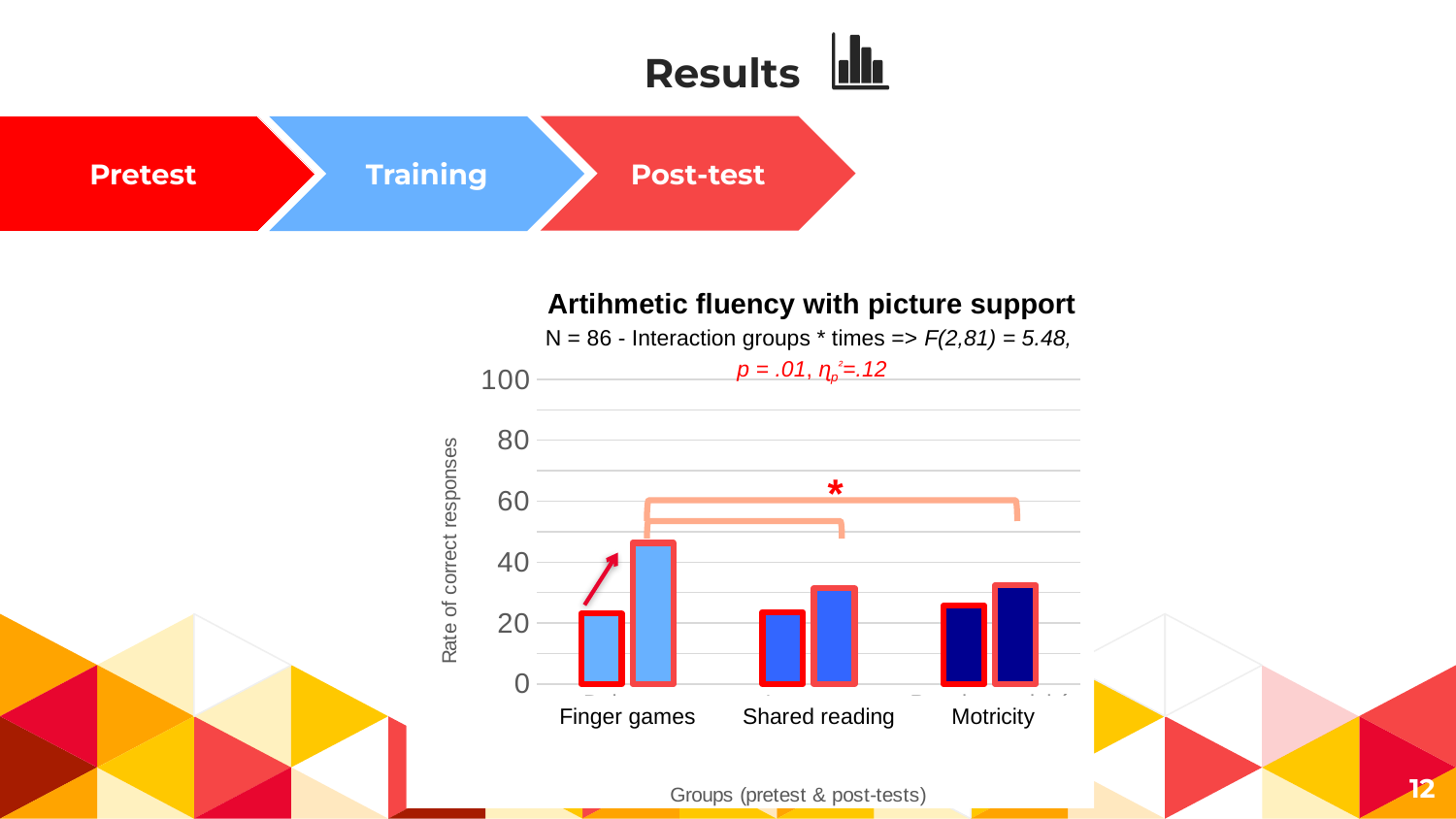

# Results

Post-test
Pretest
Training
Artihmetic fluency with picture support
N = 86 - Interaction groups * times => F(2,81) = 5.48,
p = .01, ɳp²=.12

### Chart

| Category |  |  |
|---|---|---|
| Doigts et Nombres | 23.1 | 46.3 |
| Lectures partagées | 23.6 | 31.4 |
| Psychomotricité | 25.7 | 32.4 |
*
Finger games	      Shared reading         Motricity
12